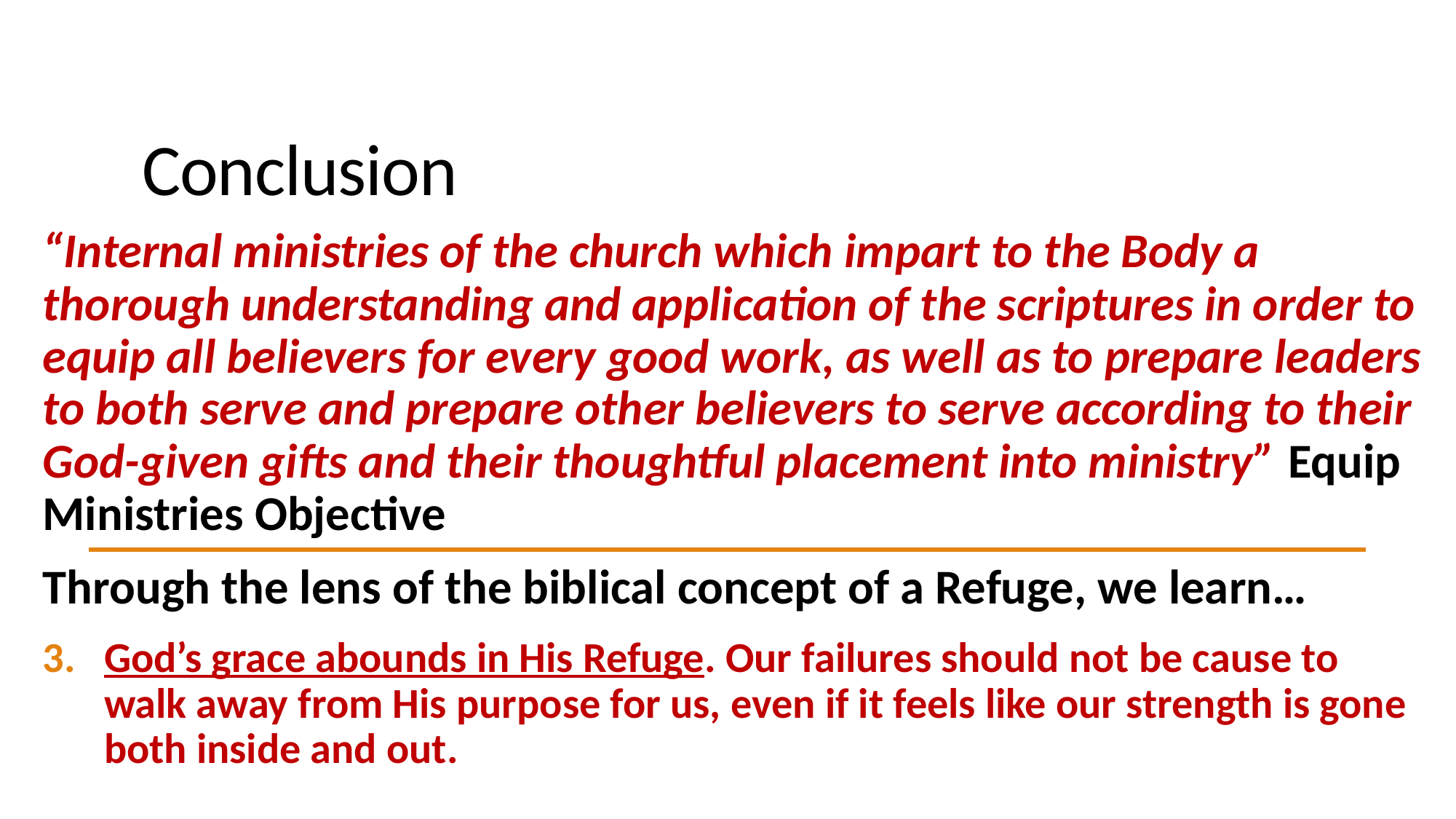

# Conclusion
“Internal ministries of the church which impart to the Body a thorough understanding and application of the scriptures in order to equip all believers for every good work, as well as to prepare leaders to both serve and prepare other believers to serve according to their God-given gifts and their thoughtful placement into ministry” Equip Ministries Objective
Through the lens of the biblical concept of a Refuge, we learn…
God’s grace abounds in His Refuge. Our failures should not be cause to walk away from His purpose for us, even if it feels like our strength is gone both inside and out.